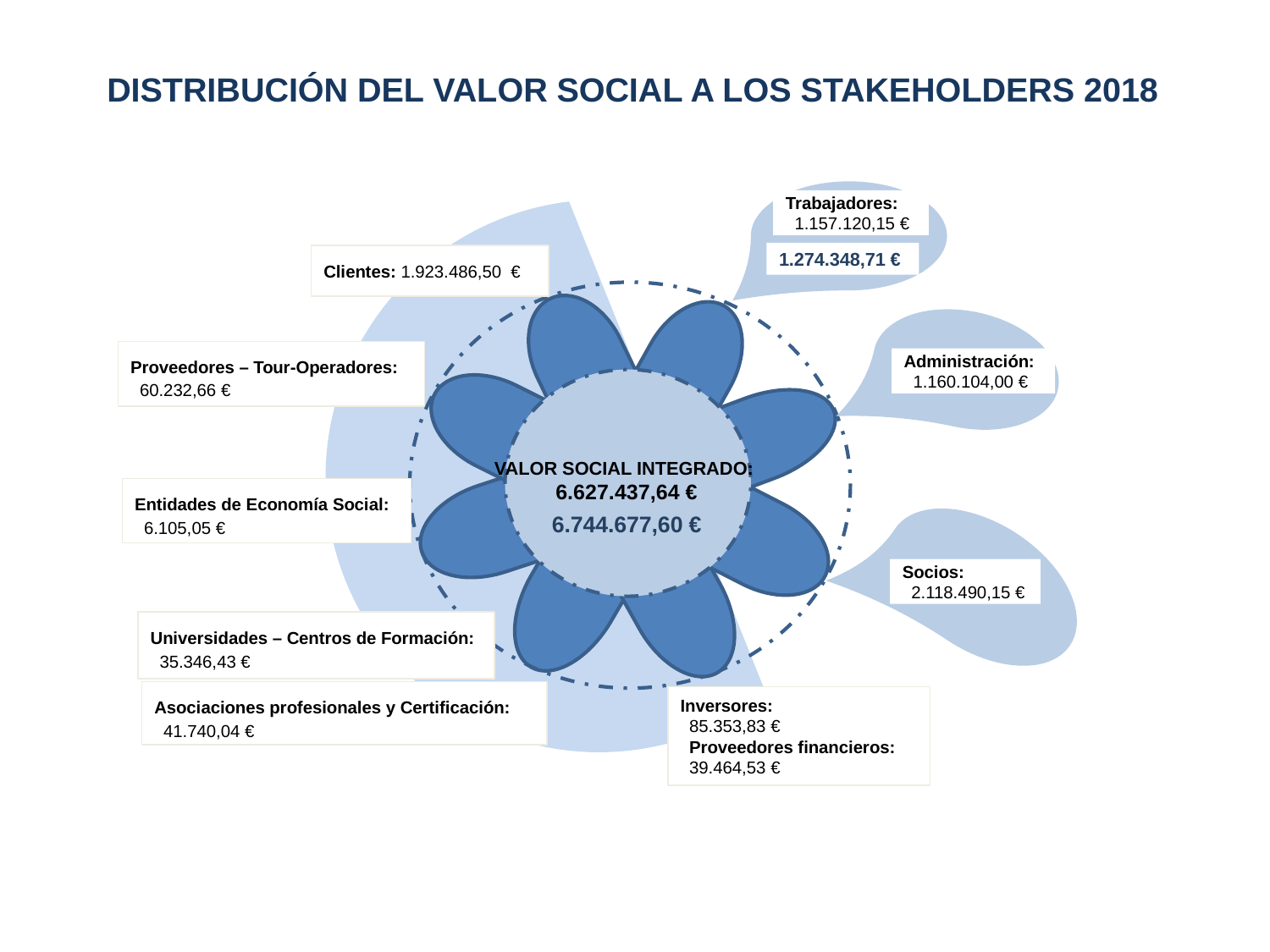

DISTRIBUCIÓN DEL VALOR SOCIAL A LOS STAKEHOLDERS 2018

Trabajadores:
1.157.120,15 €

1.274.348,71 €
Clientes: 1.923.486,50  €

Proveedores – Tour-Operadores:
60.232,66 €
Administración:
1.160.104,00 €

VALOR SOCIAL INTEGRADO:
6.627.437,64 €

6.744.677,60 €
Entidades de Economía Social:
6.105,05 €

Socios:
2.118.490,15 €

Universidades – Centros de Formación:
35.346,43 €

Asociaciones profesionales y Certificación:
41.740,04 €
Inversores:
85.353,83 €
Proveedores financieros:
39.464,53 €